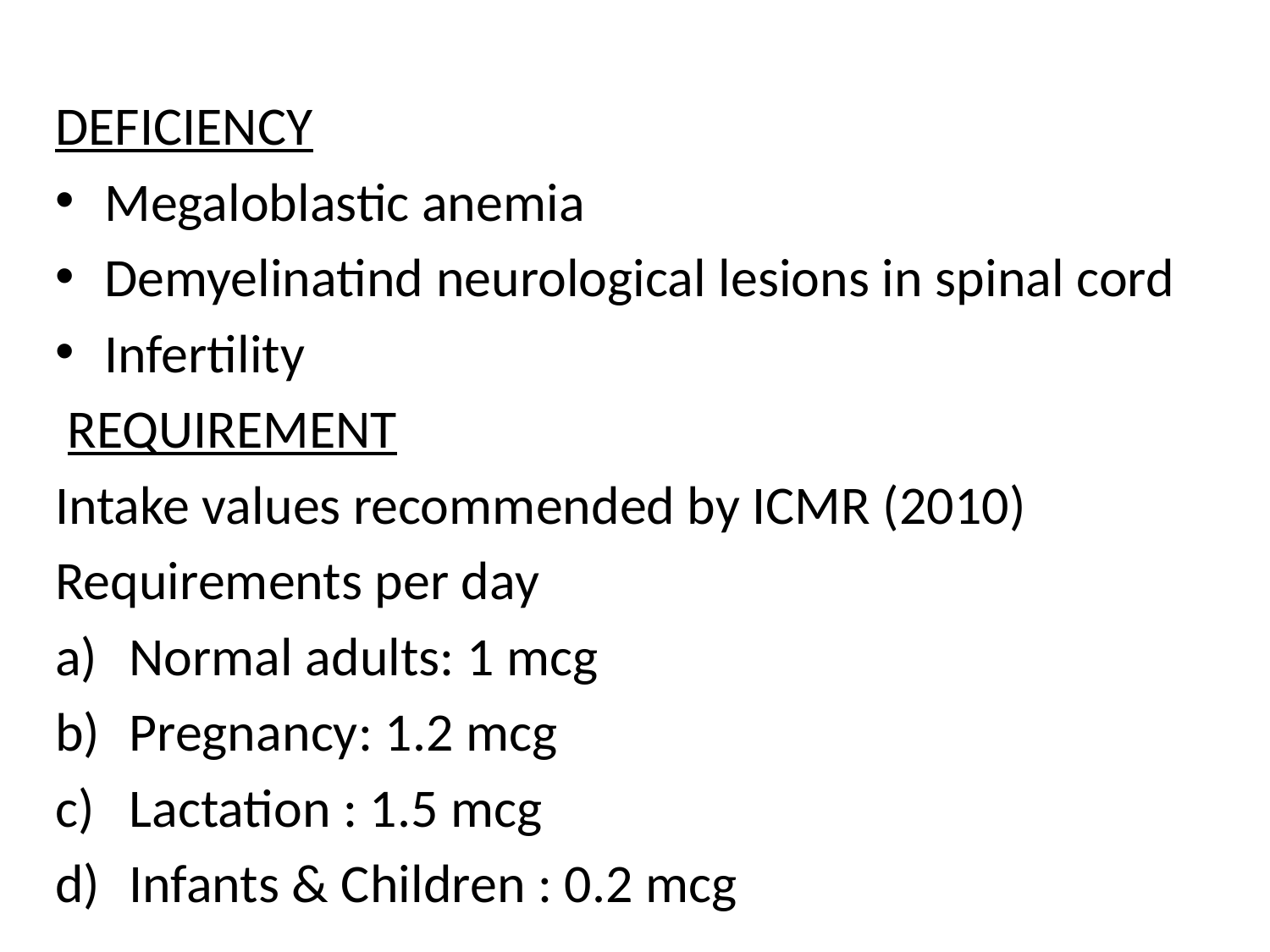

#
DEFICIENCY
Megaloblastic anemia
Demyelinatind neurological lesions in spinal cord
Infertility
 REQUIREMENT
Intake values recommended by ICMR (2010)
Requirements per day
Normal adults: 1 mcg
Pregnancy: 1.2 mcg
Lactation : 1.5 mcg
Infants & Children : 0.2 mcg